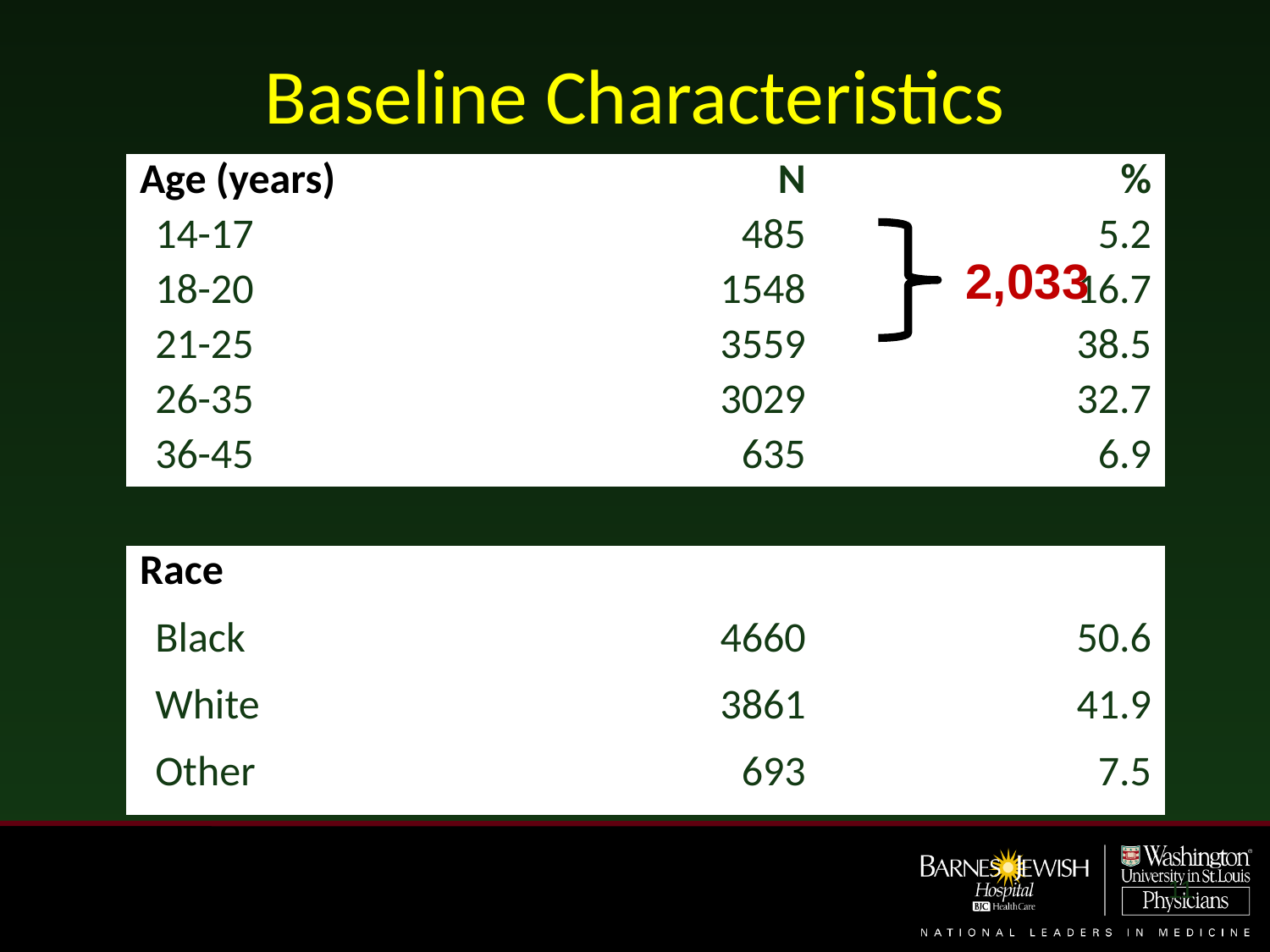

# Baseline Characteristics
| Age (years) | N | % |
| --- | --- | --- |
| 14-17 | 485 | 5.2 |
| 18-20 | 1548 | 16.7 |
| 21-25 | 3559 | 38.5 |
| 26-35 | 3029 | 32.7 |
| 36-45 | 635 | 6.9 |

   2,033
| Race | n | % |
| --- | --- | --- |
| Black | 4660 | 50.6 |
| White | 3861 | 41.9 |
| Other | 693 | 7.5 |
11